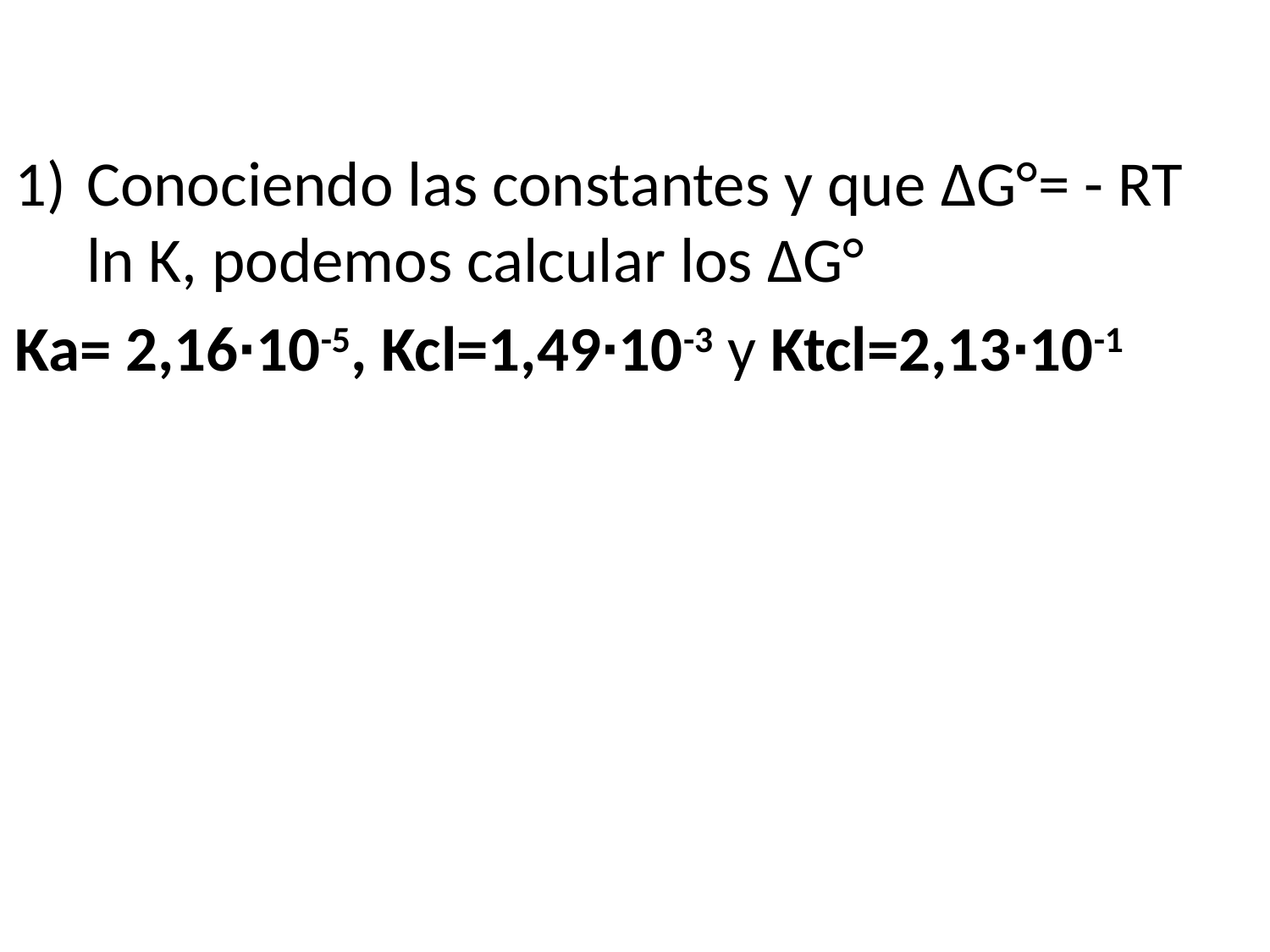

Conociendo las constantes y que ∆G°= - RT ln K, podemos calcular los ∆G°
Ka= 2,16∙10-5, Kcl=1,49∙10-3 y Ktcl=2,13∙10-1